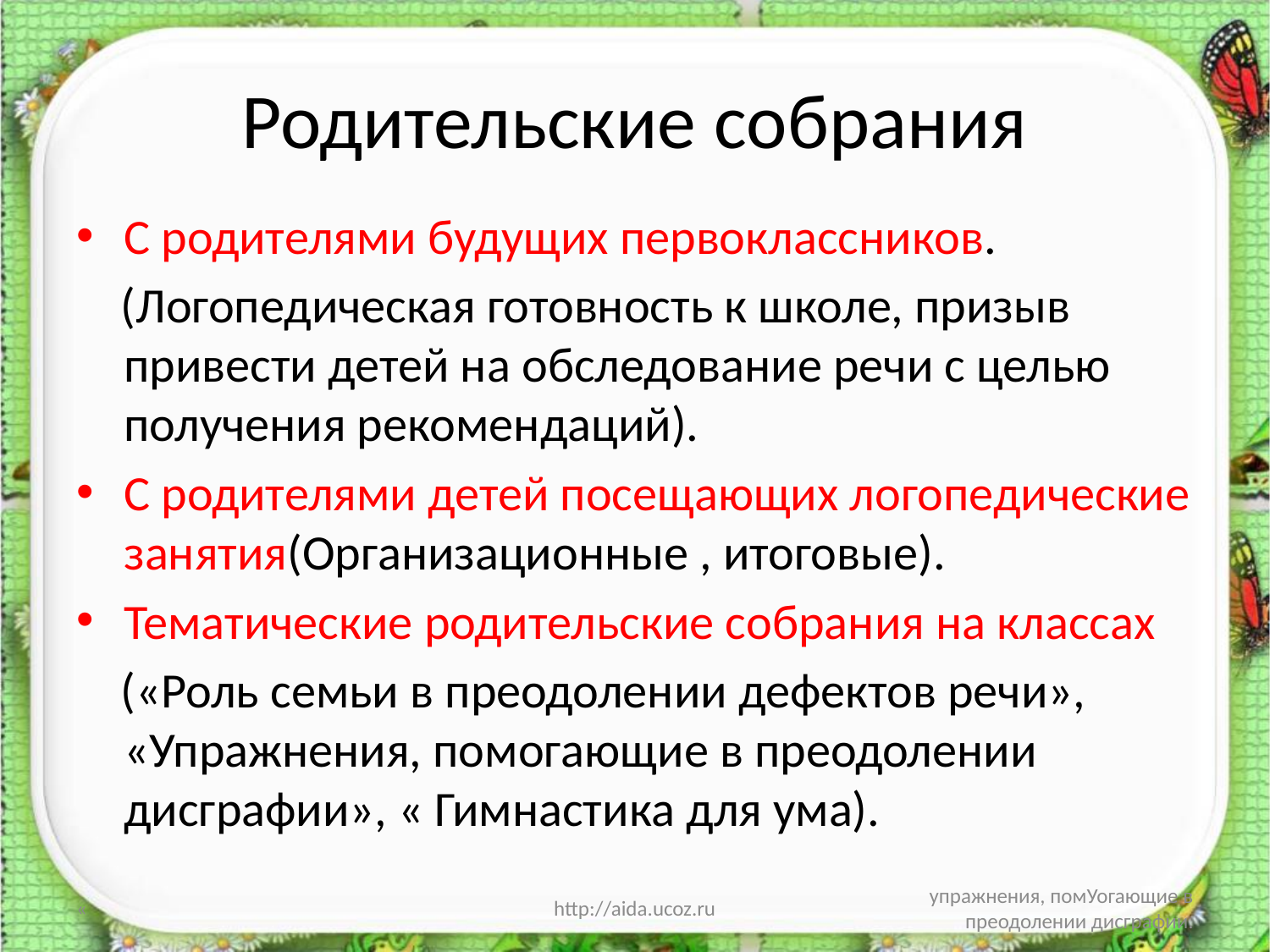

# Родительские собрания
С родителями будущих первоклассников.
    (Логопедическая готовность к школе, призыв привести детей на обследование речи с целью получения рекомендаций).
С родителями детей посещающих логопедические занятия(Организационные , итоговые).
Тематические родительские собрания на классах
    («Роль семьи в преодолении дефектов речи», «Упражнения, помогающие в преодолении дисграфии», « Гимнастика для ума).
«
http://aida.ucoz.ru
упражнения, помУогающие в преодолении дисграфии.